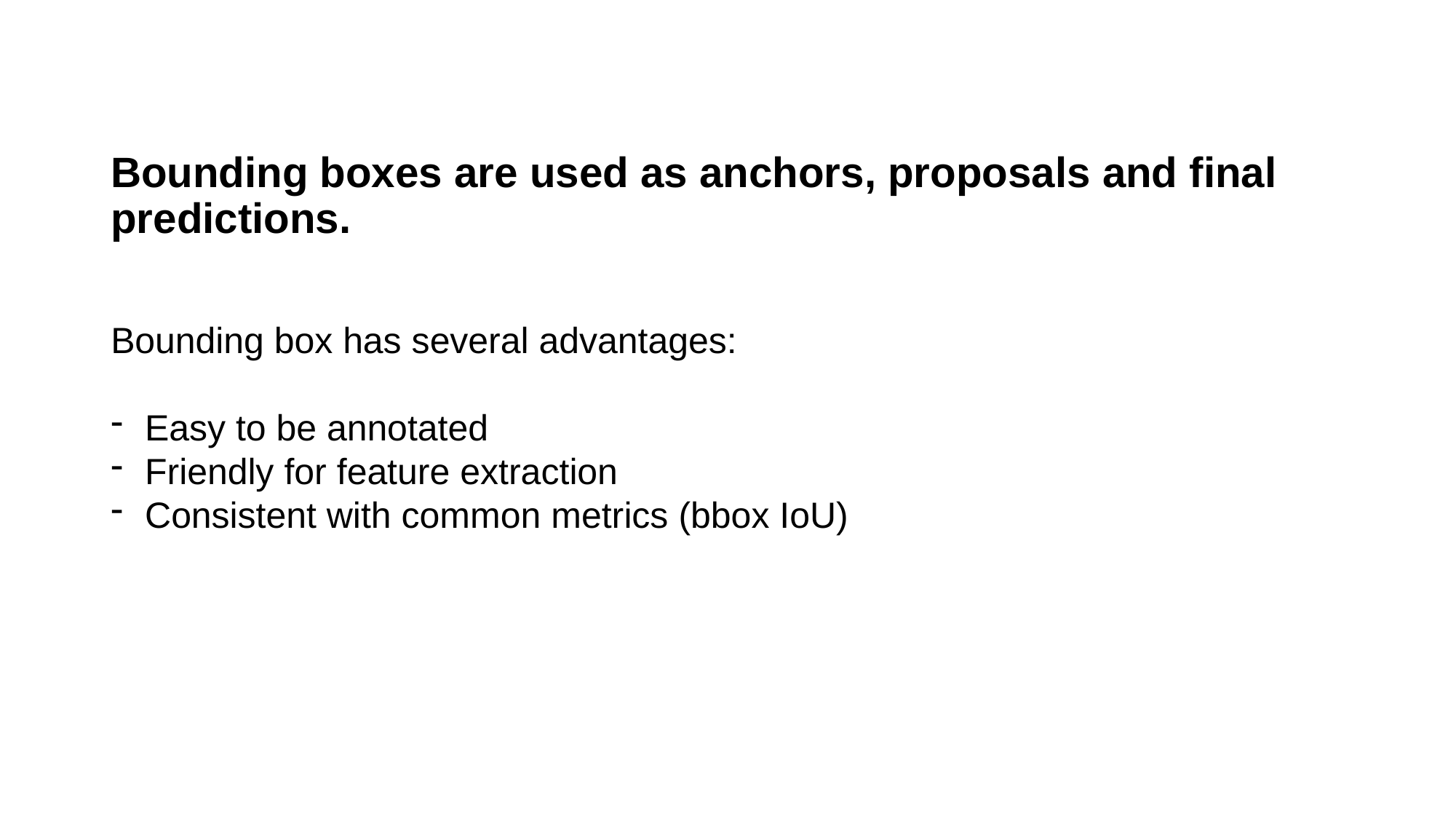

# Bounding boxes are used as anchors, proposals and final predictions.
Bounding box has several advantages:

Easy to be annotated
Friendly for feature extraction
Consistent with common metrics (bbox IoU)